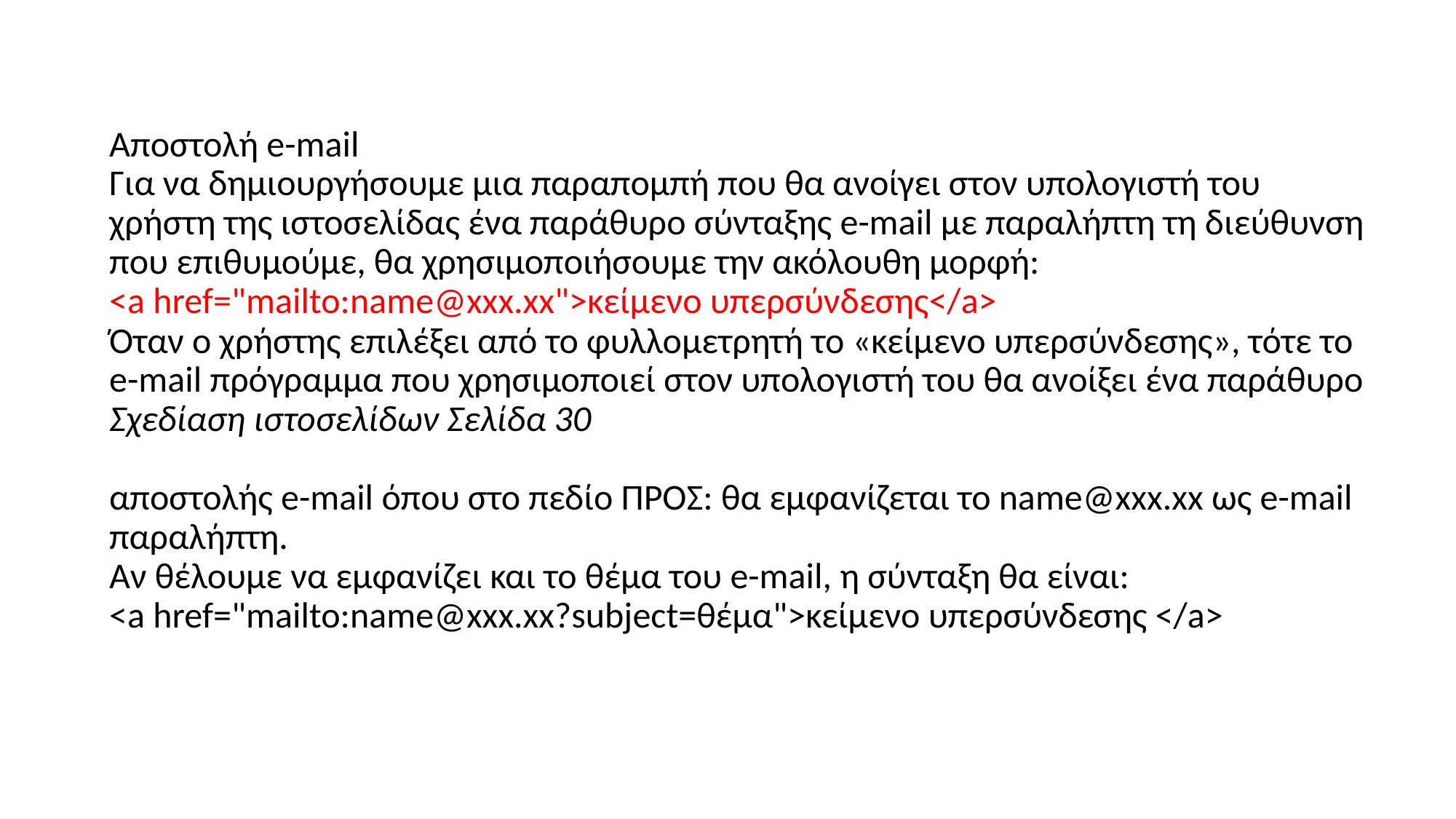

# Αποστολή e-mail Για να δημιουργήσουμε μια παραπομπή που θα ανοίγει στον υπολογιστή του χρήστη της ιστοσελίδας ένα παράθυρο σύνταξης e-mail με παραλήπτη τη διεύθυνση που επιθυμούμε, θα χρησιμοποιήσουμε την ακόλουθη μορφή: <a href="mailto:name@xxx.xx">κείμενο υπερσύνδεσης</a> Όταν ο χρήστης επιλέξει από το φυλλομετρητή το «κείμενο υπερσύνδεσης», τότε το e-mail πρόγραμμα που χρησιμοποιεί στον υπολογιστή του θα ανοίξει ένα παράθυρο Σχεδίαση ιστοσελίδων Σελίδα 30 αποστολής e-mail όπου στο πεδίο ΠΡΟΣ: θα εμφανίζεται το name@xxx.xx ως e-mail παραλήπτη. Αν θέλουμε να εμφανίζει και το θέμα του e-mail, η σύνταξη θα είναι: <a href="mailto:name@xxx.xx?subject=θέμα">κείμενο υπερσύνδεσης </a>